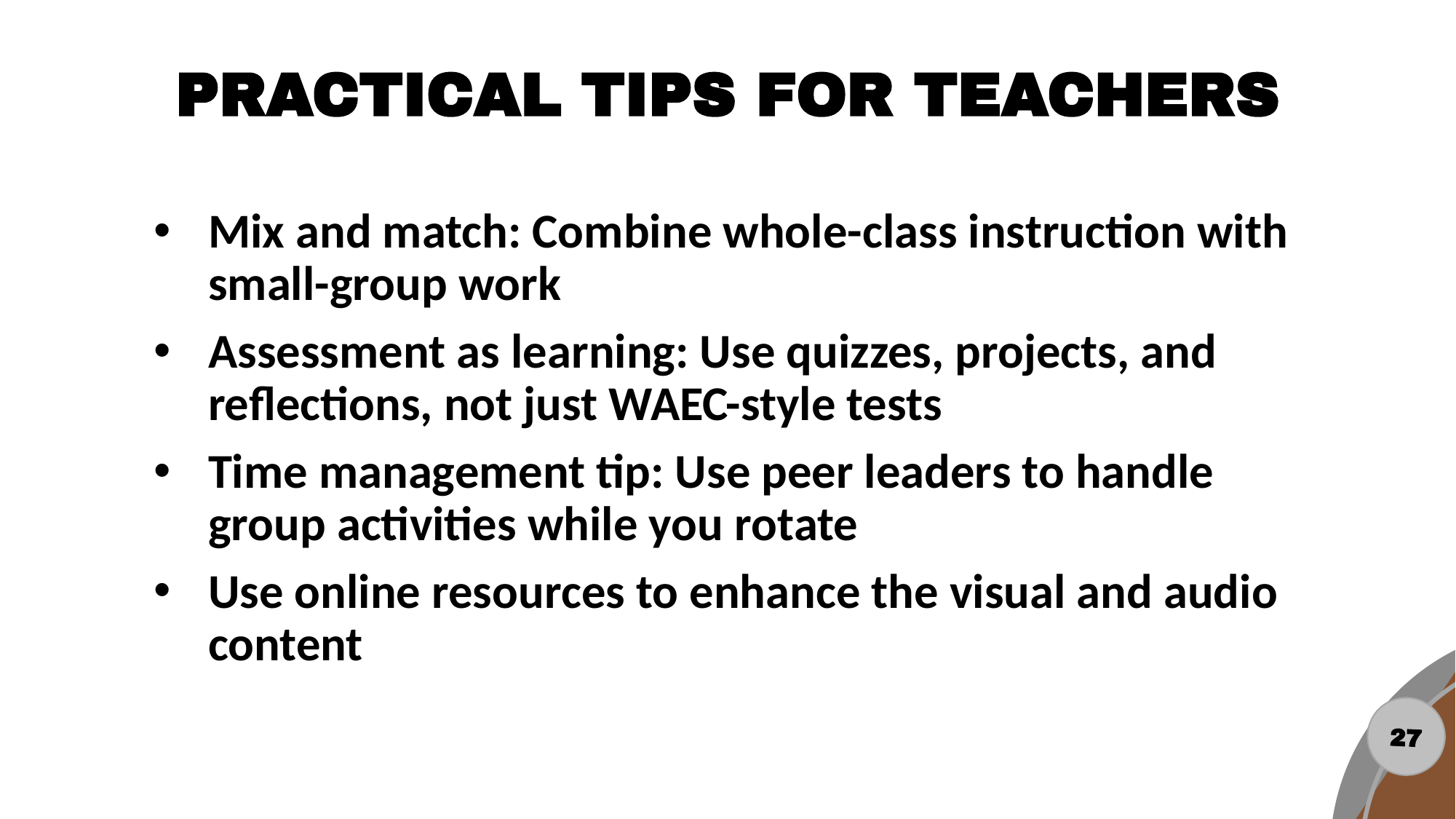

# PRACTICAL TIPS FOR TEACHERS
Mix and match: Combine whole-class instruction with small-group work
Assessment as learning: Use quizzes, projects, and reflections, not just WAEC-style tests
Time management tip: Use peer leaders to handle group activities while you rotate
Use online resources to enhance the visual and audio content

28
27
29
26